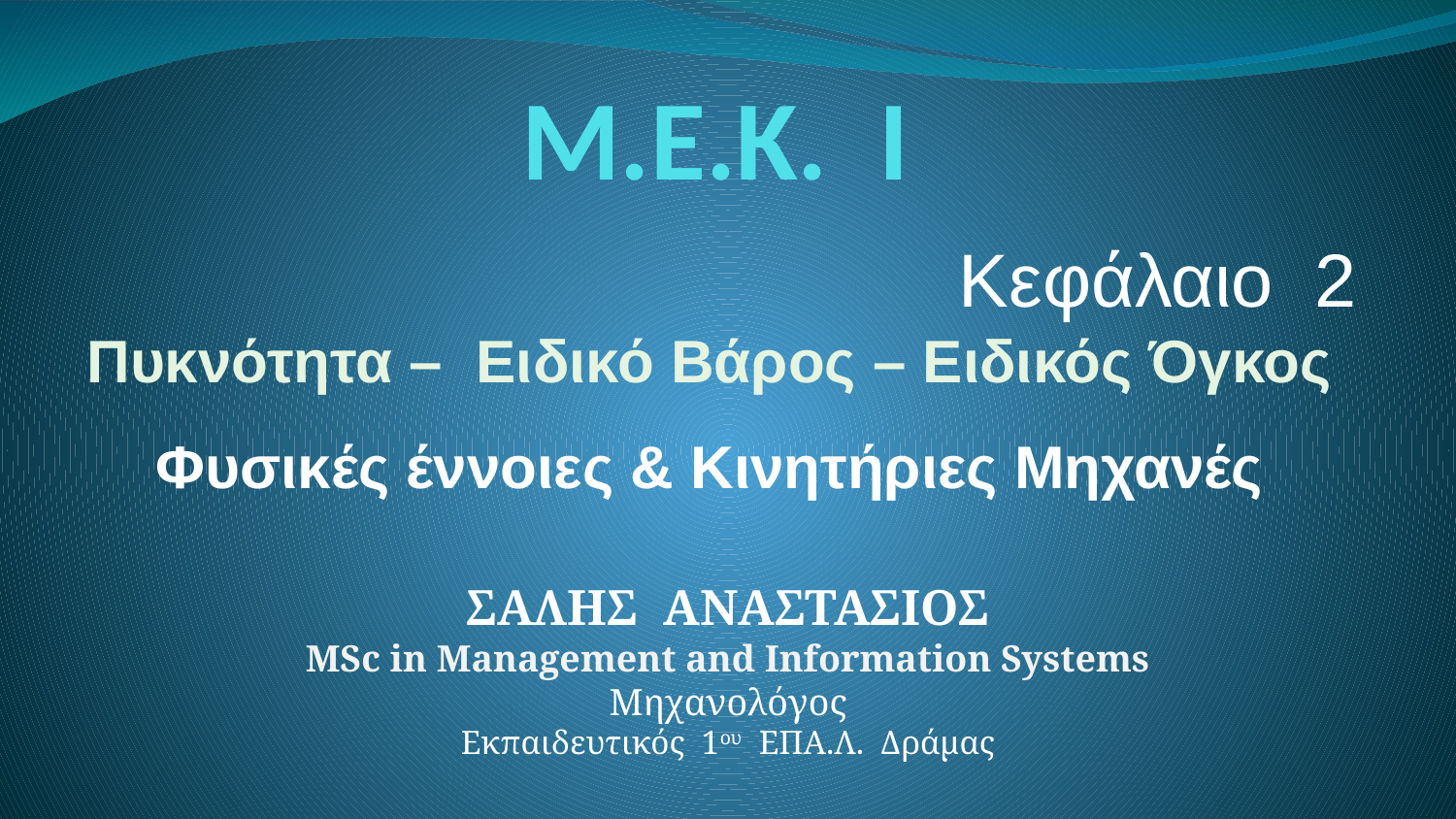

# Μ.Ε.Κ.  Ι
Κεφάλαιο  2
Πυκνότητα –  Ειδικό Βάρος – Ειδικός Όγκος
Φυσικές έννοιες & Κινητήριες Μηχανές
ΣΑΛΗΣ  ΑΝΑΣΤΑΣΙΟΣ
MSc in Management and Information Systems
Μηχανολόγος
Εκπαιδευτικός  1ου  ΕΠΑ.Λ.  Δράμας